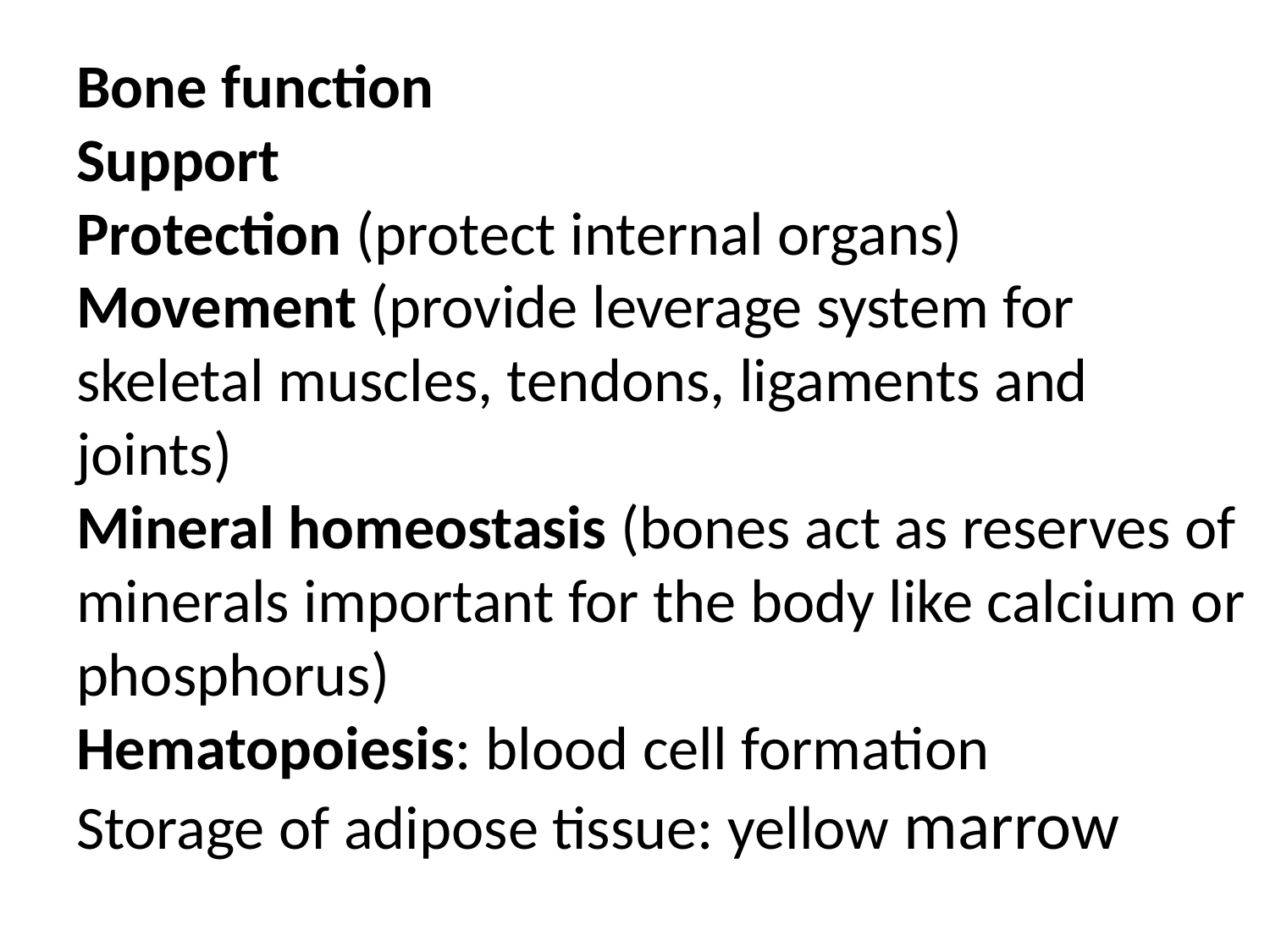

# Bone function Support Protection (protect internal organs) Movement (provide leverage system for skeletal muscles, tendons, ligaments and joints) Mineral homeostasis (bones act as reserves of minerals important for the body like calcium or phosphorus) Hematopoiesis: blood cell formation Storage of adipose tissue: yellow marrow